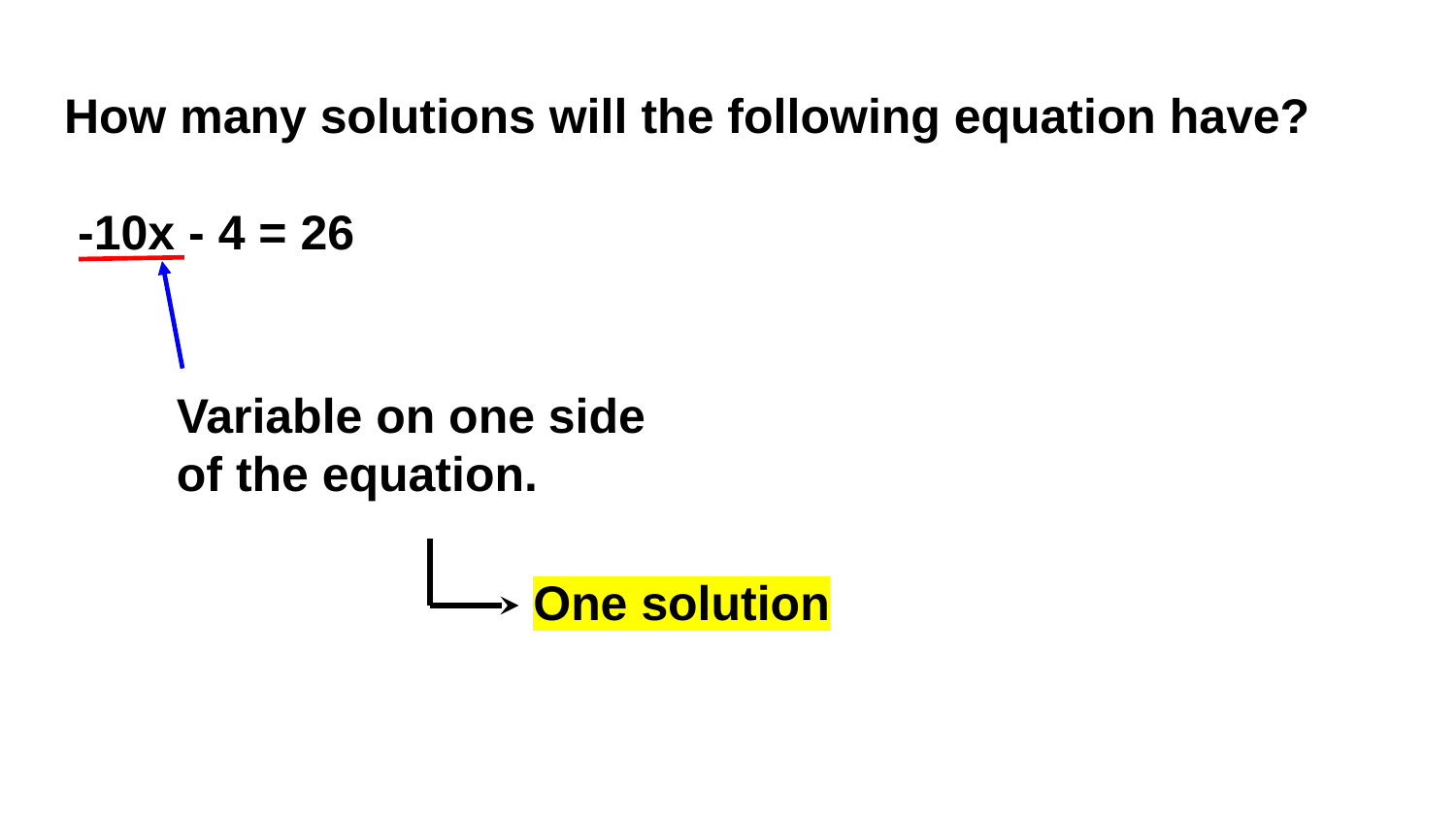

# How many solutions will the following equation have?

 -10x - 4 = 26

Variable on one side of the equation.
One solution